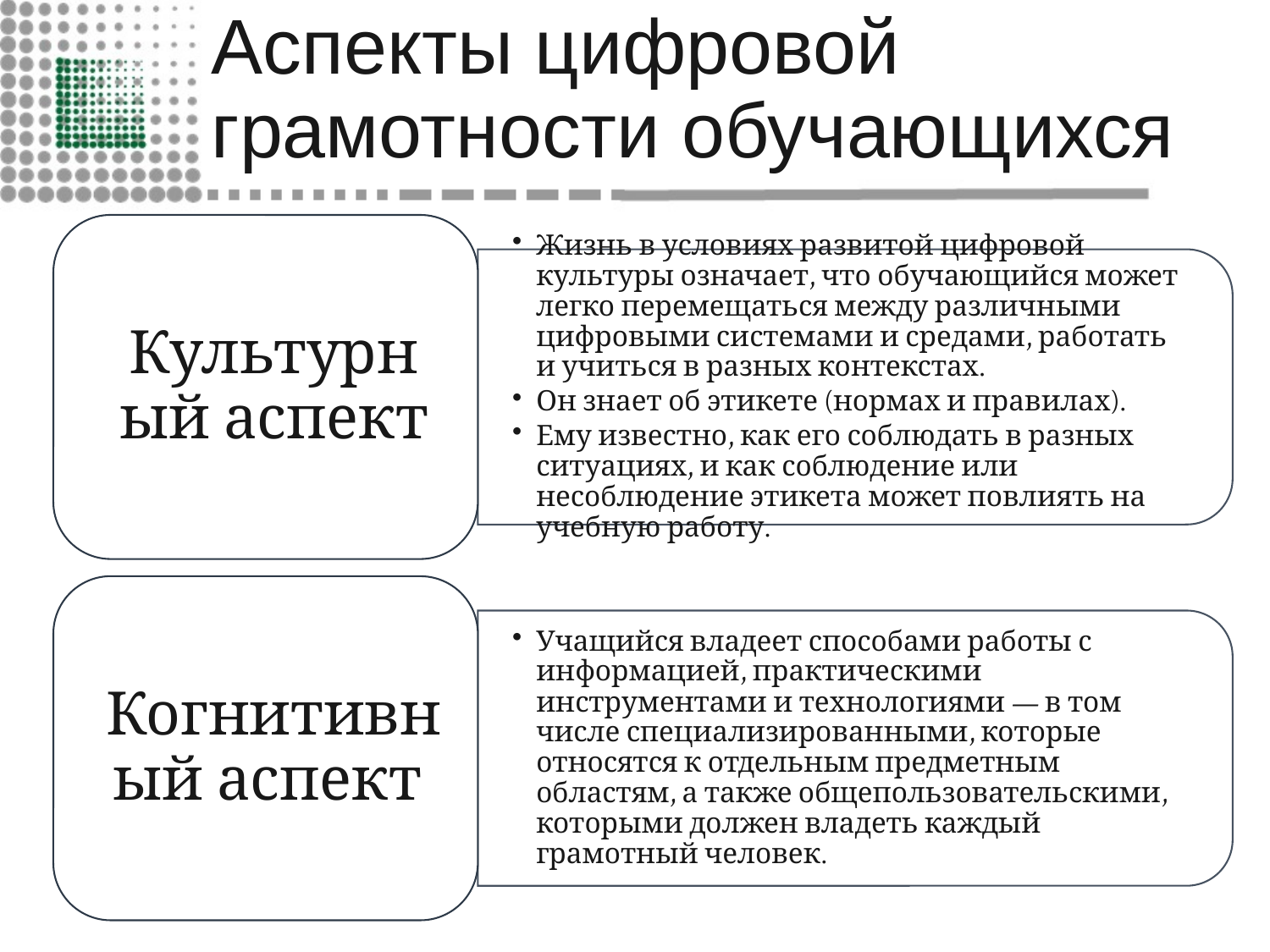

# Аспекты цифровой грамотности обучающихся
Жизнь в условиях развитой цифровой культуры означает, что обучающийся может легко перемещаться между различными цифровыми системами и средами, работать и учиться в разных контекстах.
Он знает об этикете (нормах и правилах).
Ему известно, как его соблюдать в разных ситуациях, и как соблюдение или несоблюдение этикета может повлиять на учебную работу.
Культурный аспект
Учащийся владеет способами работы с информацией, практическими инструментами и технологиями — в том числе специализированными, которые относятся к отдельным предметным областям, а также общепользовательскими, которыми должен владеть каждый грамотный человек.
Когнитивный аспект